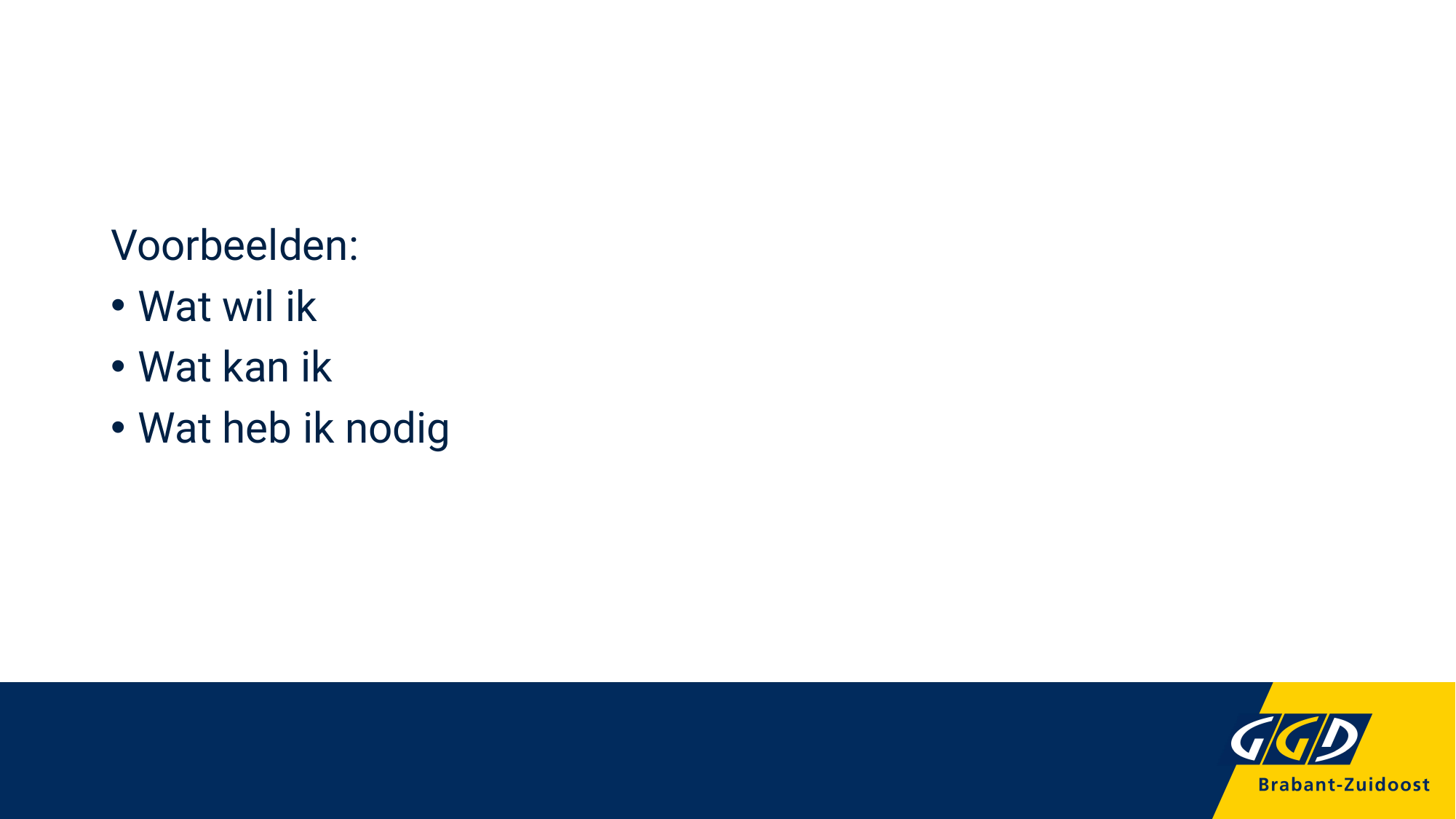

#
Voorbeelden:
Wat wil ik
Wat kan ik
Wat heb ik nodig